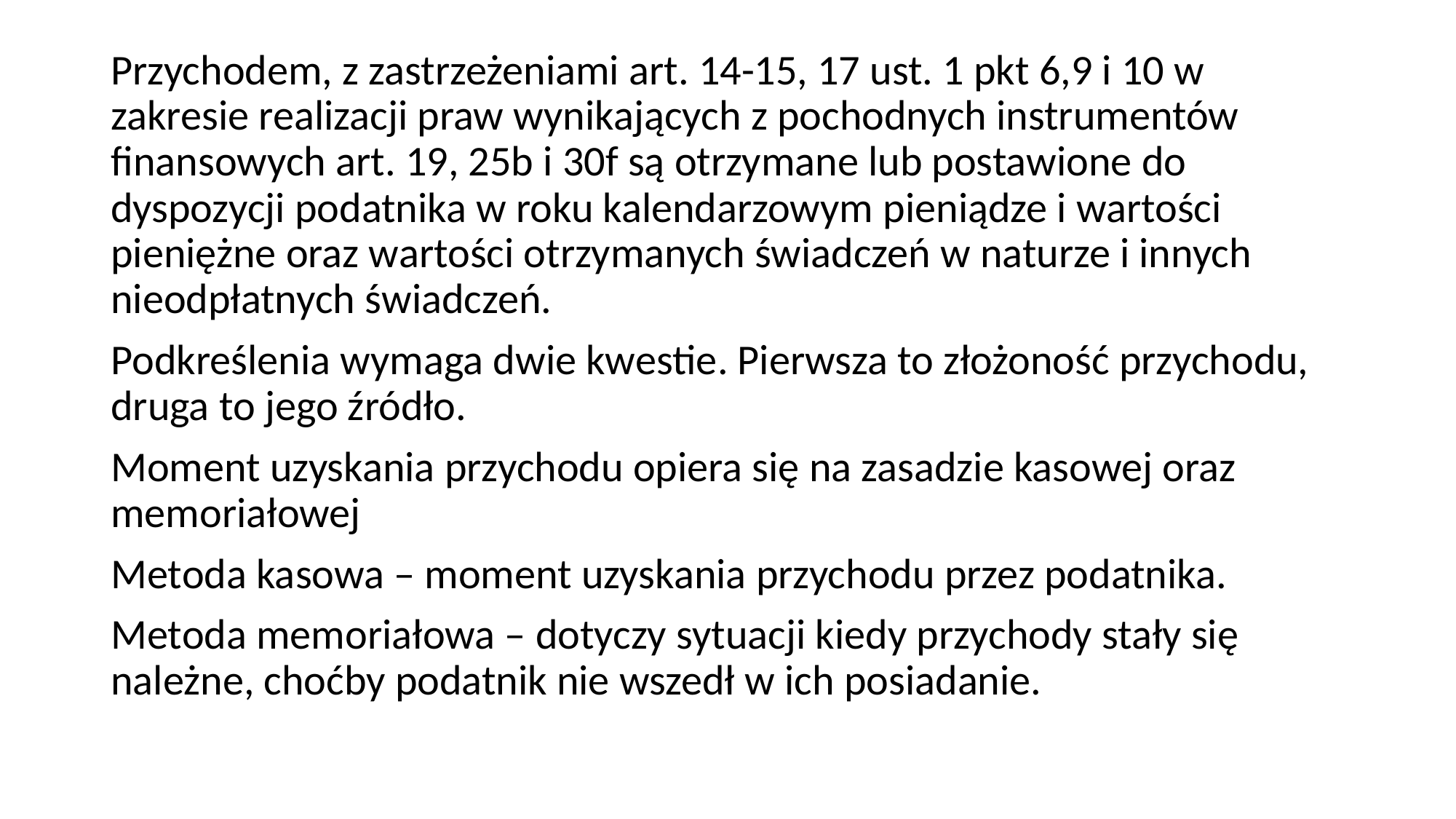

Przychodem, z zastrzeżeniami art. 14-15, 17 ust. 1 pkt 6,9 i 10 w zakresie realizacji praw wynikających z pochodnych instrumentów finansowych art. 19, 25b i 30f są otrzymane lub postawione do dyspozycji podatnika w roku kalendarzowym pieniądze i wartości pieniężne oraz wartości otrzymanych świadczeń w naturze i innych nieodpłatnych świadczeń.
Podkreślenia wymaga dwie kwestie. Pierwsza to złożoność przychodu, druga to jego źródło.
Moment uzyskania przychodu opiera się na zasadzie kasowej oraz memoriałowej
Metoda kasowa – moment uzyskania przychodu przez podatnika.
Metoda memoriałowa – dotyczy sytuacji kiedy przychody stały się należne, choćby podatnik nie wszedł w ich posiadanie.